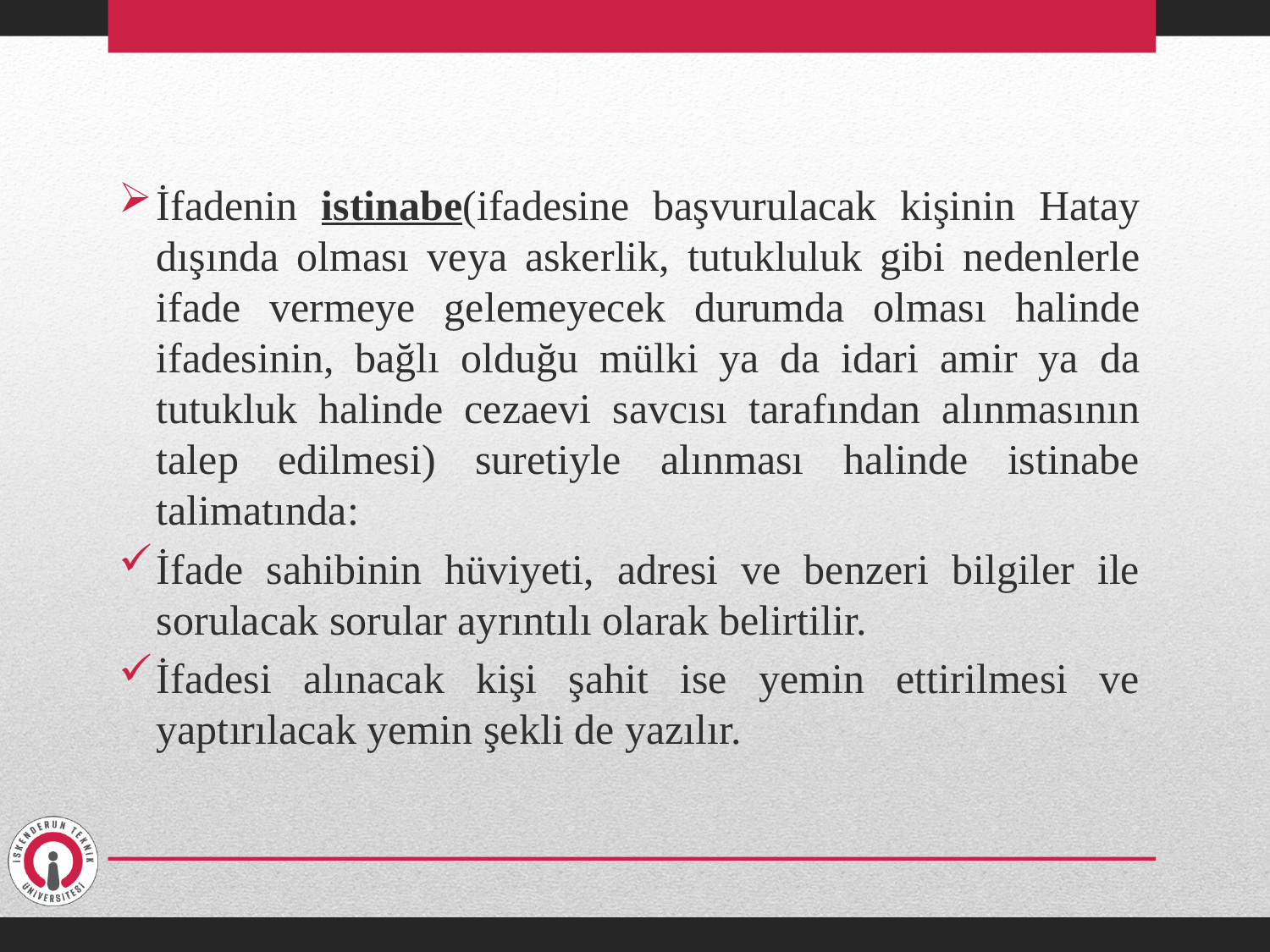

İfadenin istinabe(ifadesine başvurulacak kişinin Hatay dışında olması veya askerlik, tutukluluk gibi nedenlerle ifade vermeye gelemeyecek durumda olması halinde ifadesinin, bağlı olduğu mülki ya da idari amir ya da tutukluk halinde cezaevi savcısı tarafından alınmasının talep edilmesi) suretiyle alınması halinde istinabe talimatında:
İfade sahibinin hüviyeti, adresi ve benzeri bilgiler ile sorulacak sorular ayrıntılı olarak belirtilir.
İfadesi alınacak kişi şahit ise yemin ettirilmesi ve yaptırılacak yemin şekli de yazılır.